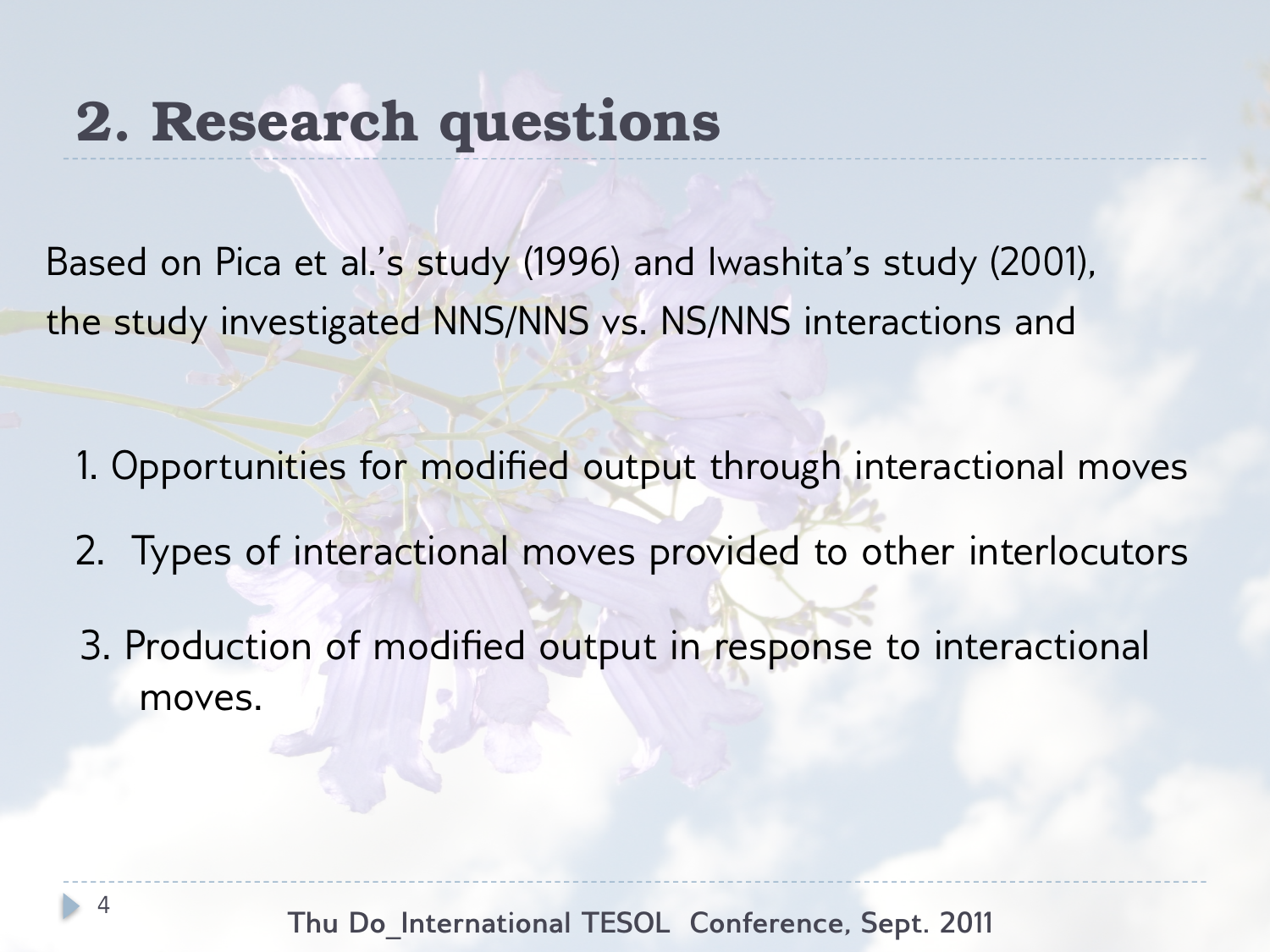

# 2. Research questions
	Based on Pica et al.’s study (1996) and Iwashita’s study (2001),
	the study investigated NNS/NNS vs. NS/NNS interactions and

 1. Opportunities for modified output through interactional moves

2.  Types of interactional moves provided to other interlocutors

 3. Production of modified output in response to interactional moves.

4
Thu Do_International TESOL  Conference, Sept. 2011